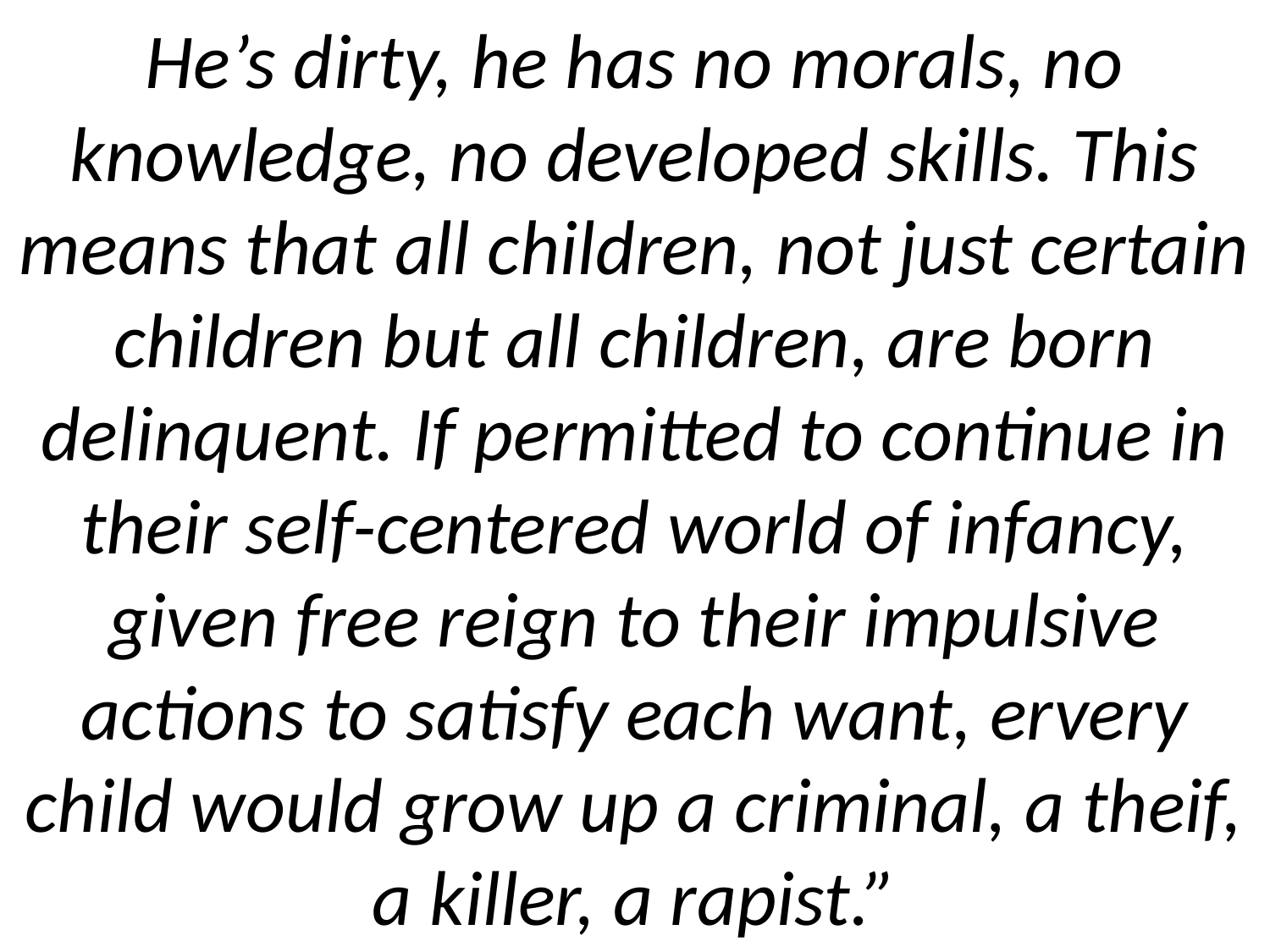

# He’s dirty, he has no morals, no knowledge, no developed skills. This means that all children, not just certain children but all children, are born delinquent. If permitted to continue in their self-centered world of infancy, given free reign to their impulsive actions to satisfy each want, ervery child would grow up a criminal, a theif, a killer, a rapist.”